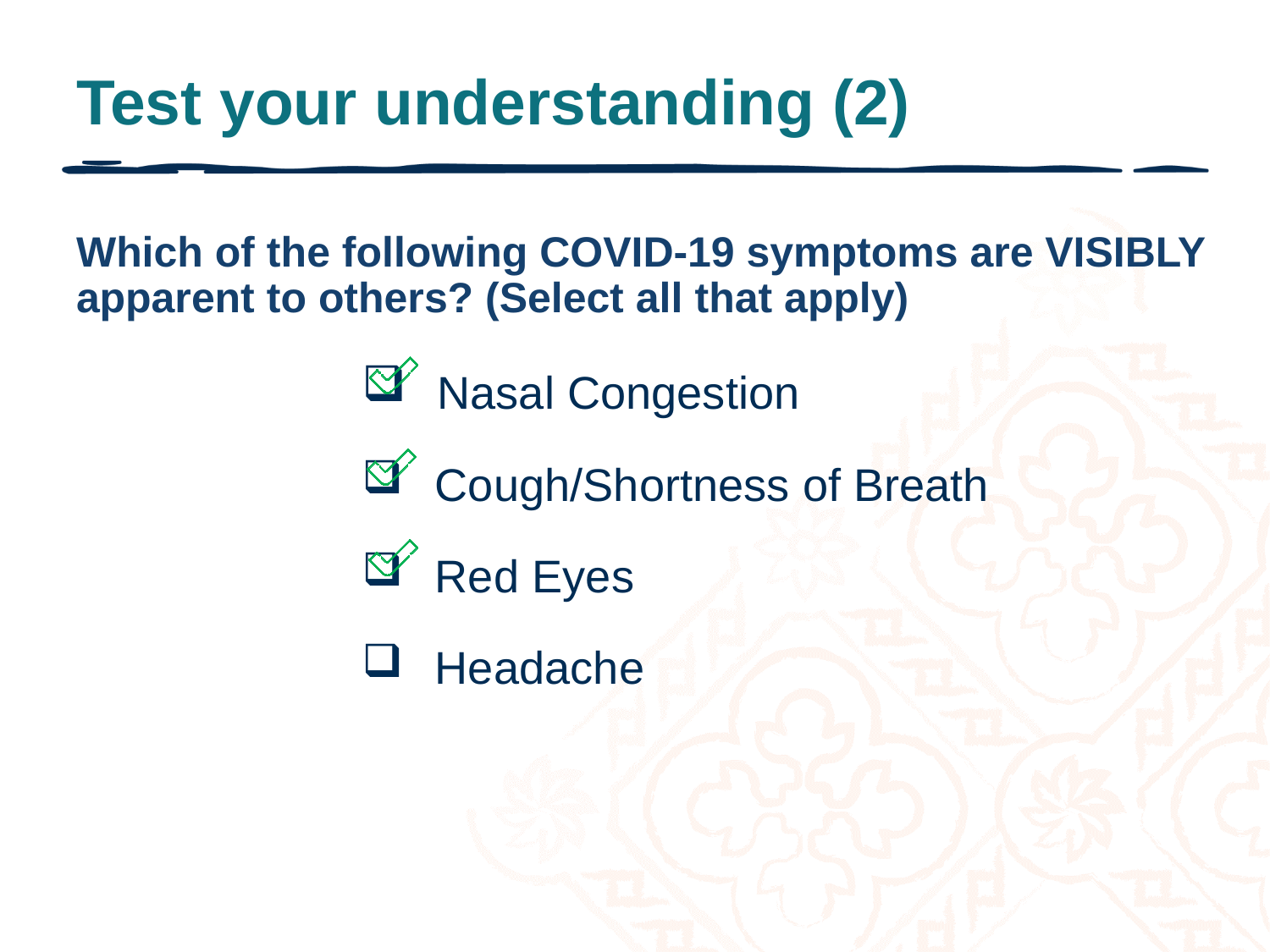

# Test your understanding (2)
Which of the following COVID-19 symptoms are VISIBLY apparent to others? (Select all that apply)
  Nasal Congestion
  Cough/Shortness of Breath
  Red Eyes
  Headache